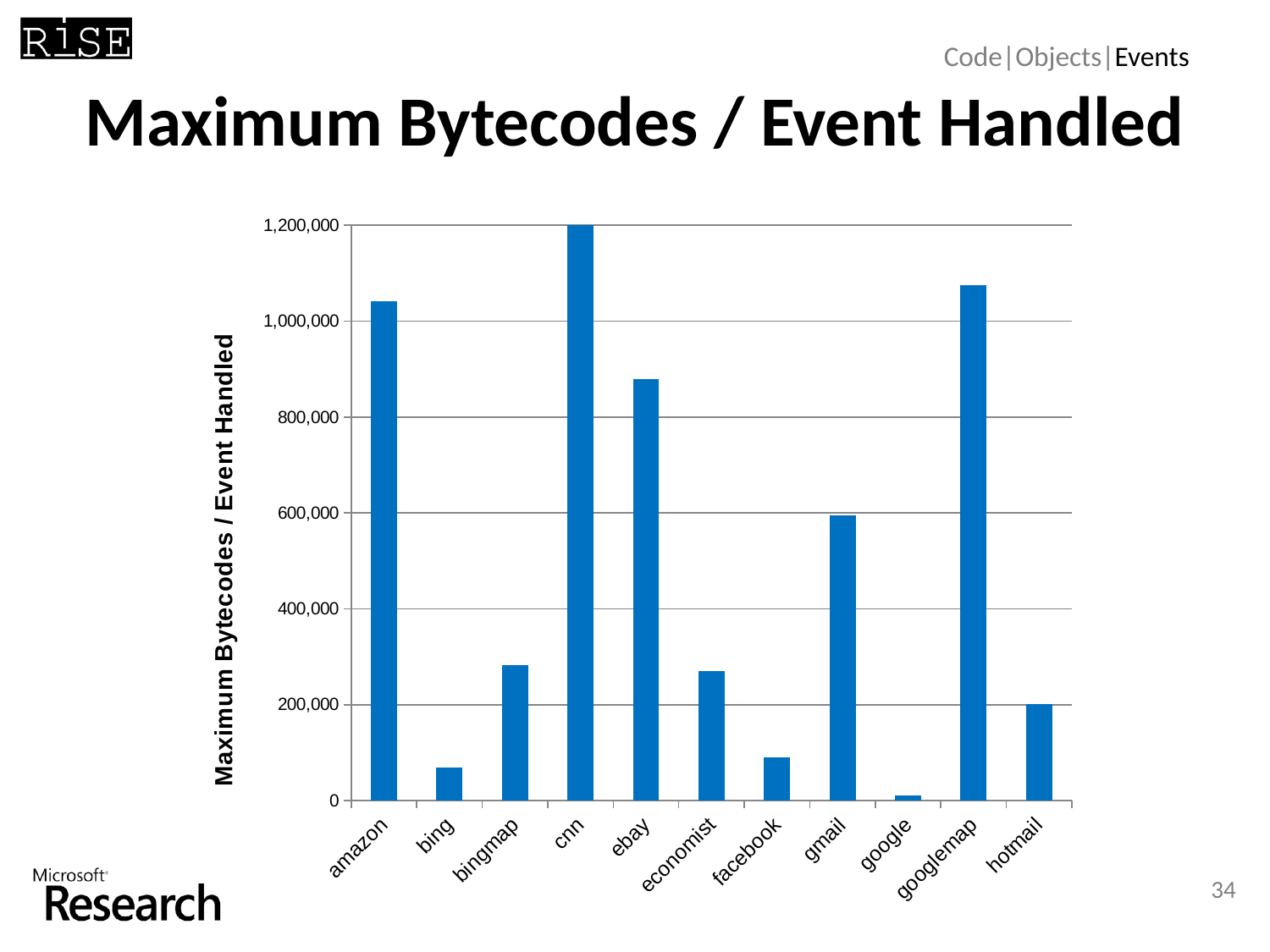

Code|Objects|Events
# Maximum Bytecodes / Event Handled

### Chart

| Category | max handler size |
|---|---|
| amazon | 1041744.0 |
| bing | 68780.0 |
| bingmap | 281887.0 |
| cnn | 4208115.0 |
| ebay | 879798.0 |
| economist | 270616.0 |
| facebook | 89785.0 |
| gmail | 594437.0 |
| google | 10025.0 |
| googlemap | 1074568.0 |
| hotmail | 202105.0 |
34